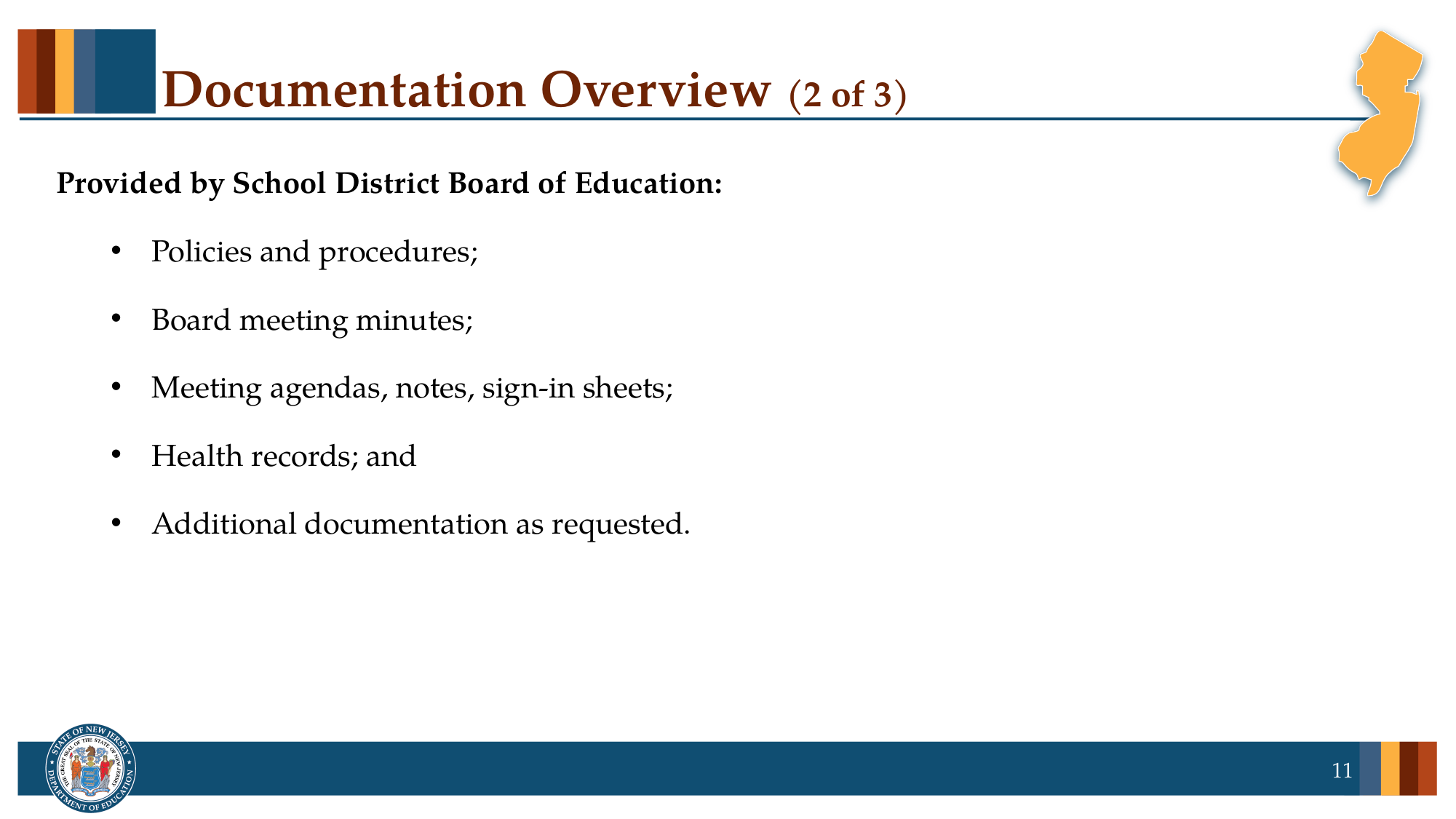

# Documentation Overview (2 of 3)
Provided by School District Board of Education:
Policies and procedures;
Board meeting minutes;
Meeting agendas, notes, sign-in sheets;
Health records; and
Additional documentation as requested.
11